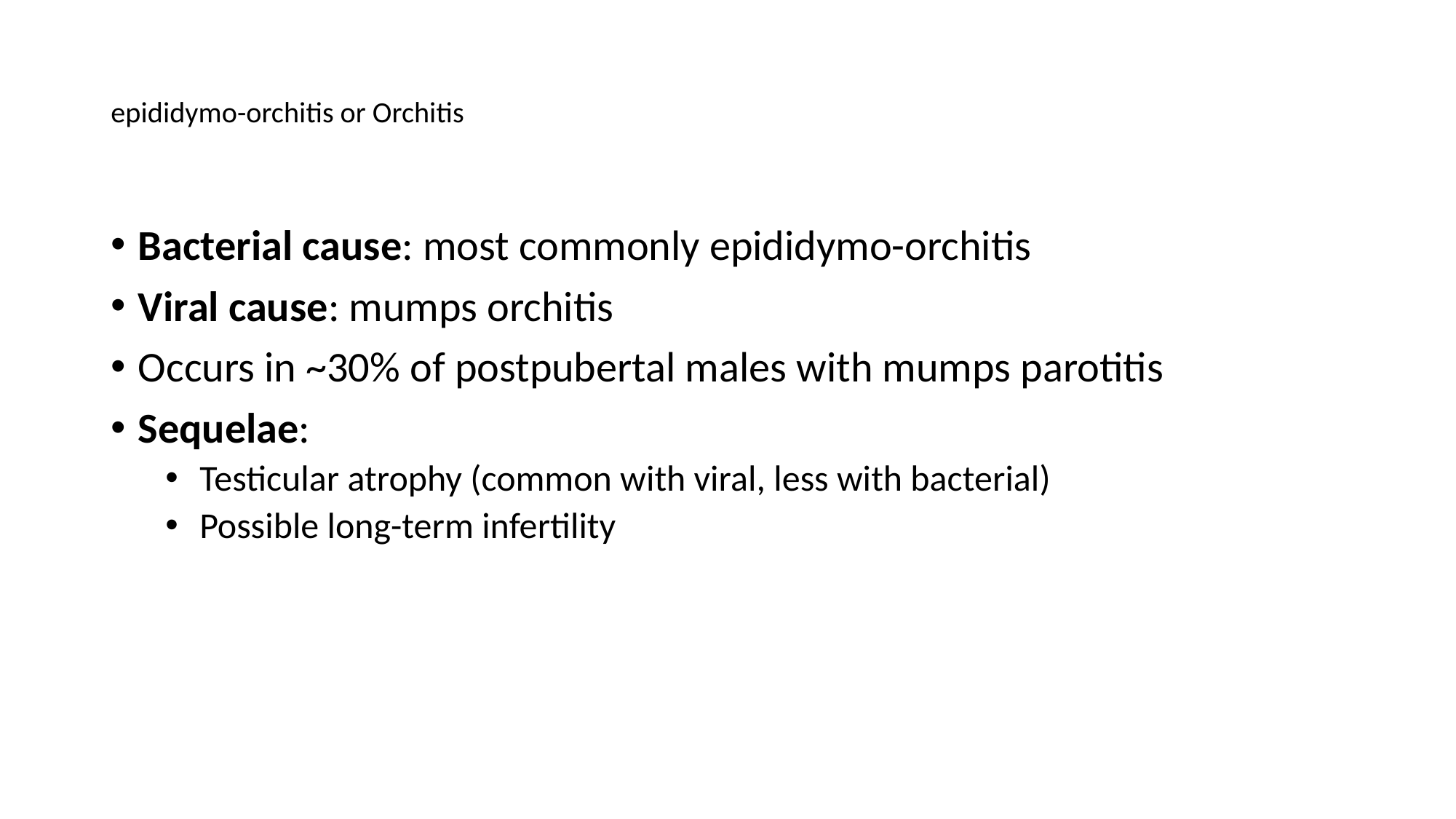

# epididymo-orchitis or Orchitis
Bacterial cause: most commonly epididymo-orchitis
Viral cause: mumps orchitis
Occurs in ~30% of postpubertal males with mumps parotitis
Sequelae:
Testicular atrophy (common with viral, less with bacterial)
Possible long-term infertility